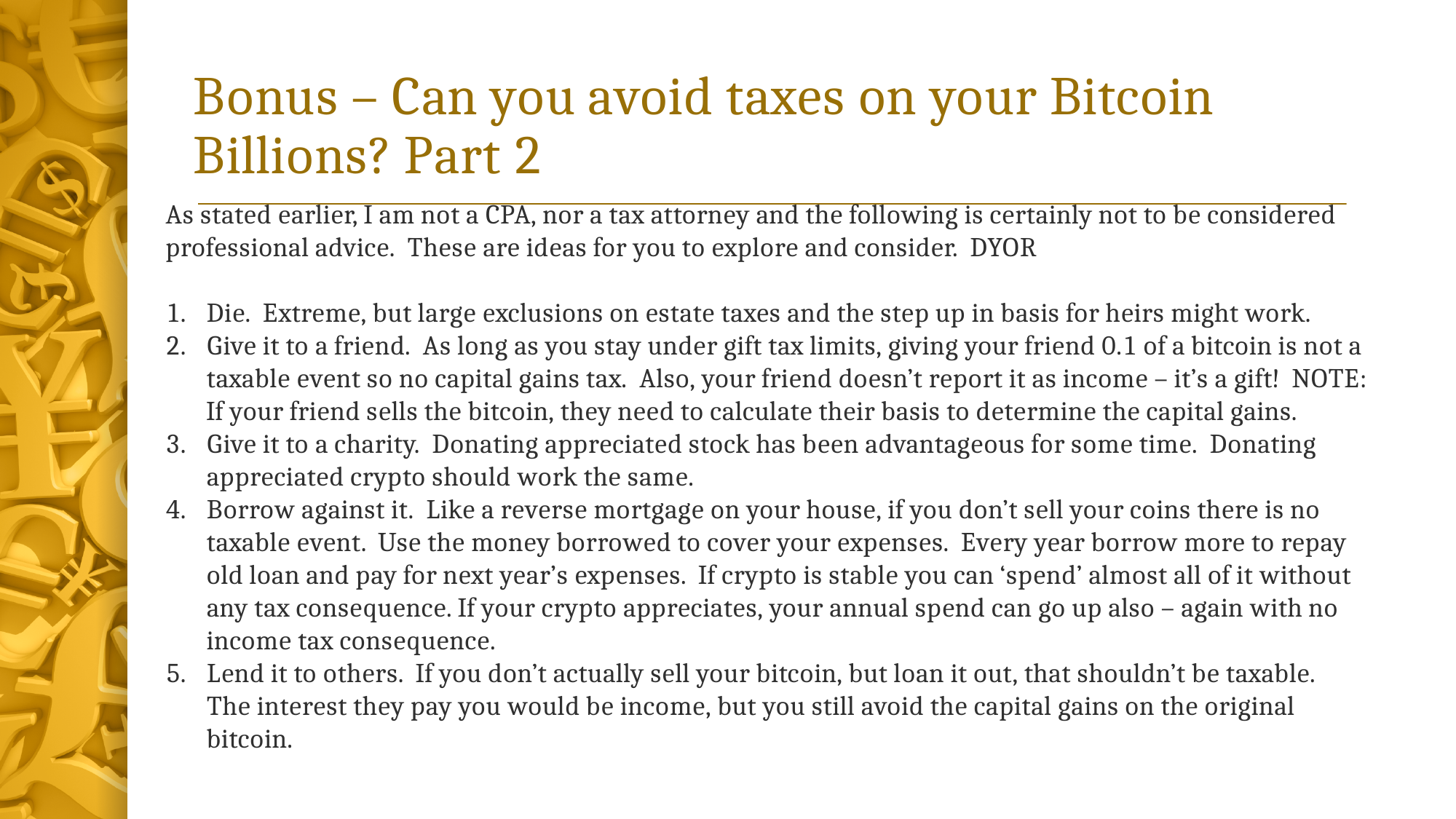

# Bonus – Can you avoid taxes on your Bitcoin Billions? Part 2
As stated earlier, I am not a CPA, nor a tax attorney and the following is certainly not to be considered professional advice.  These are ideas for you to explore and consider.  DYOR

Die.  Extreme, but large exclusions on estate taxes and the step up in basis for heirs might work.
Give it to a friend.  As long as you stay under gift tax limits, giving your friend 0.1 of a bitcoin is not a taxable event so no capital gains tax.  Also, your friend doesn’t report it as income – it’s a gift!  NOTE: If your friend sells the bitcoin, they need to calculate their basis to determine the capital gains.
Give it to a charity.  Donating appreciated stock has been advantageous for some time.  Donating appreciated crypto should work the same.
Borrow against it.  Like a reverse mortgage on your house, if you don’t sell your coins there is no taxable event.  Use the money borrowed to cover your expenses.  Every year borrow more to repay old loan and pay for next year’s expenses.  If crypto is stable you can ‘spend’ almost all of it without any tax consequence. If your crypto appreciates, your annual spend can go up also – again with no income tax consequence.
Lend it to others.  If you don’t actually sell your bitcoin, but loan it out, that shouldn’t be taxable.  The interest they pay you would be income, but you still avoid the capital gains on the original bitcoin.